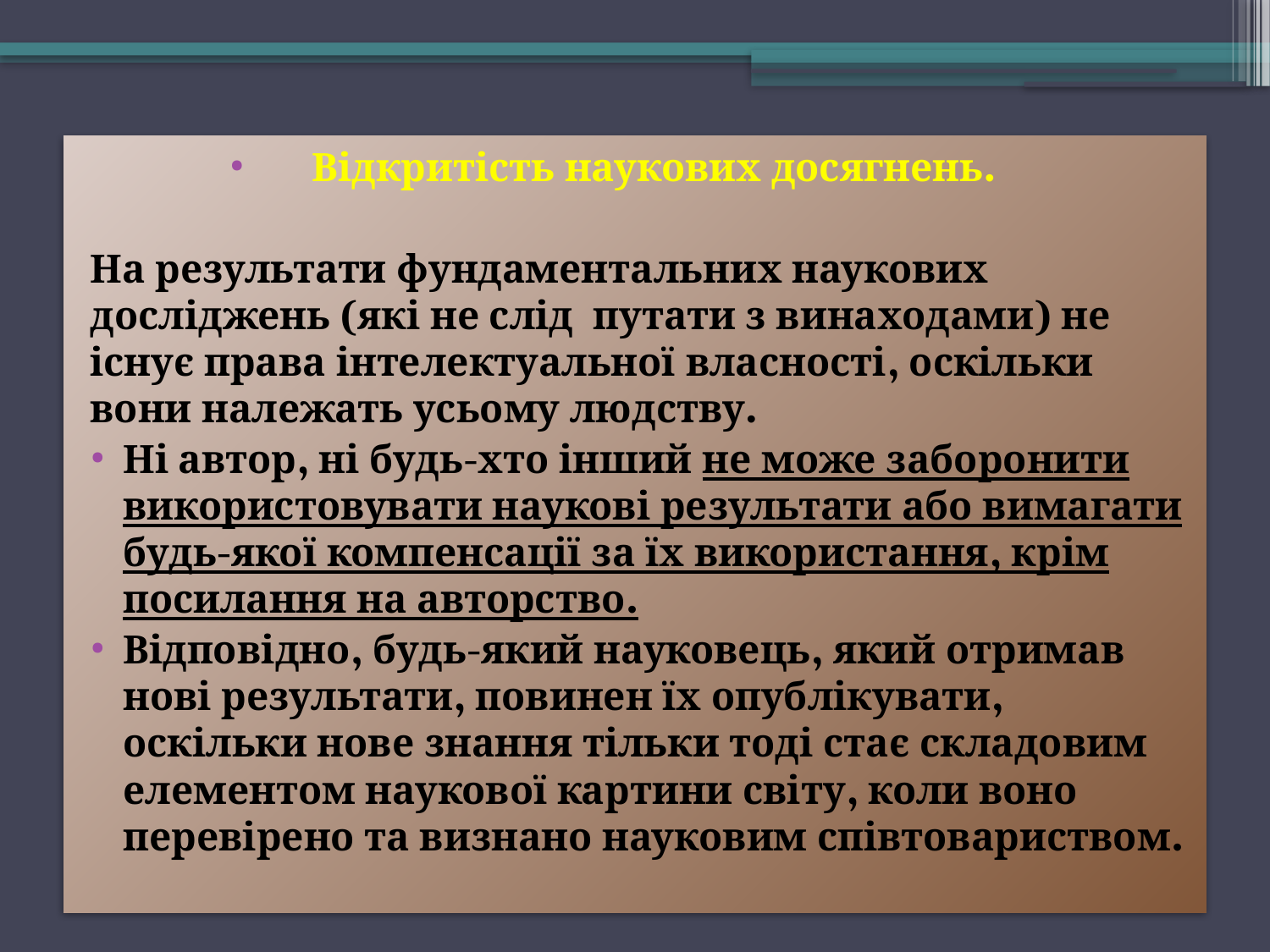

Відкритість наукових досягнень.

На результати фундаментальних наукових досліджень (які не слід  путати з винаходами) не існує права інтелектуальної власності, оскільки вони належать усьому людству.
Ні автор, ні будь-хто інший не може заборонити використовувати наукові результати або вимагати будь-якої компенсації за їх використання, крім посилання на авторство.
Відповідно, будь-який науковець, який отримав нові результати, повинен їх опублікувати, оскільки нове знання тільки тоді стає складовим елементом наукової картини світу, коли воно перевірено та визнано науковим співтовариством.